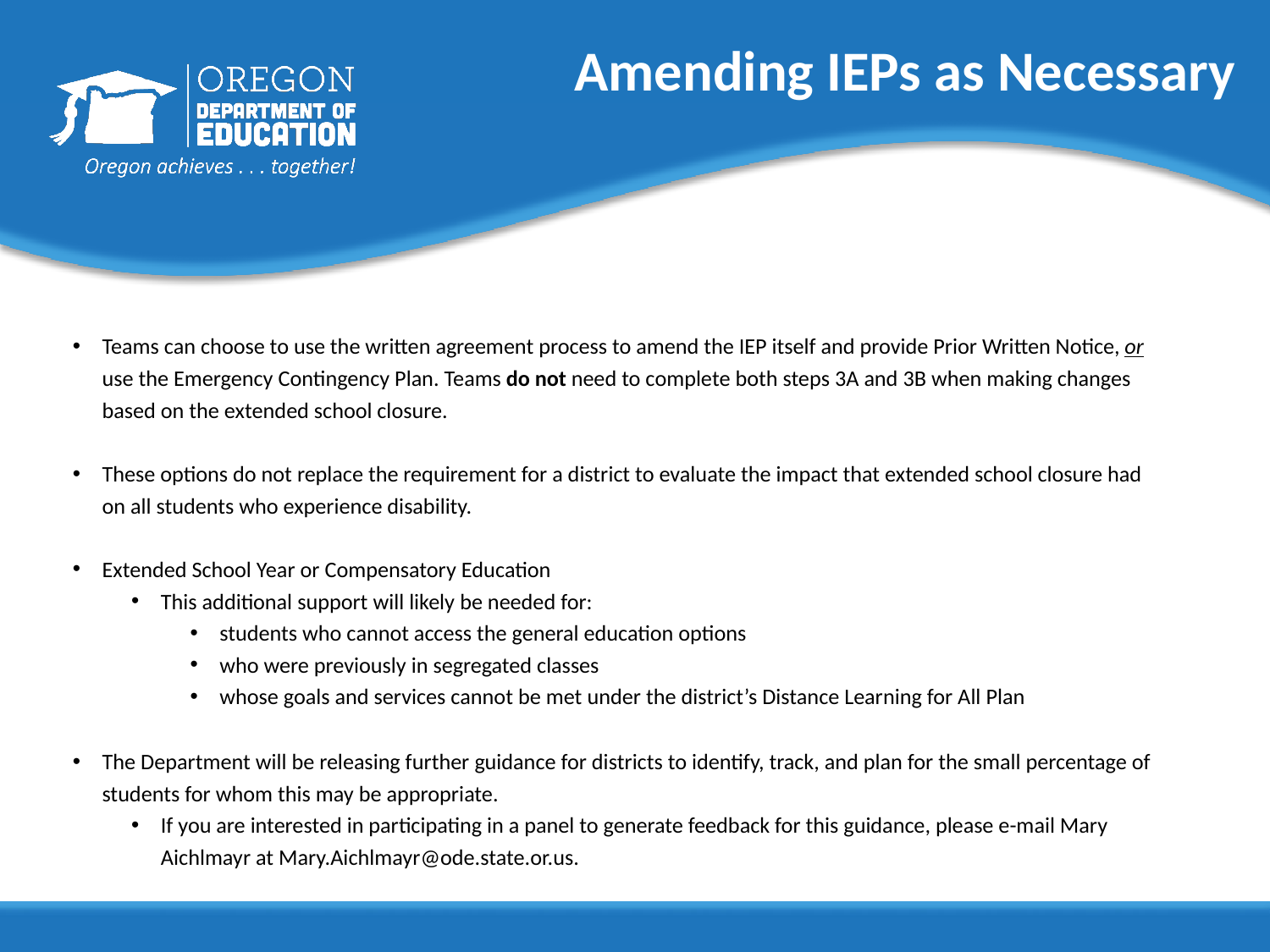

# Amending IEPs as Necessary
Teams can choose to use the written agreement process to amend the IEP itself and provide Prior Written Notice, or use the Emergency Contingency Plan. Teams do not need to complete both steps 3A and 3B when making changes based on the extended school closure.

These options do not replace the requirement for a district to evaluate the impact that extended school closure had on all students who experience disability.

Extended School Year or Compensatory Education
This additional support will likely be needed for:
students who cannot access the general education options
who were previously in segregated classes
whose goals and services cannot be met under the district’s Distance Learning for All Plan

The Department will be releasing further guidance for districts to identify, track, and plan for the small percentage of students for whom this may be appropriate.
If you are interested in participating in a panel to generate feedback for this guidance, please e-mail Mary Aichlmayr at Mary.Aichlmayr@ode.state.or.us.